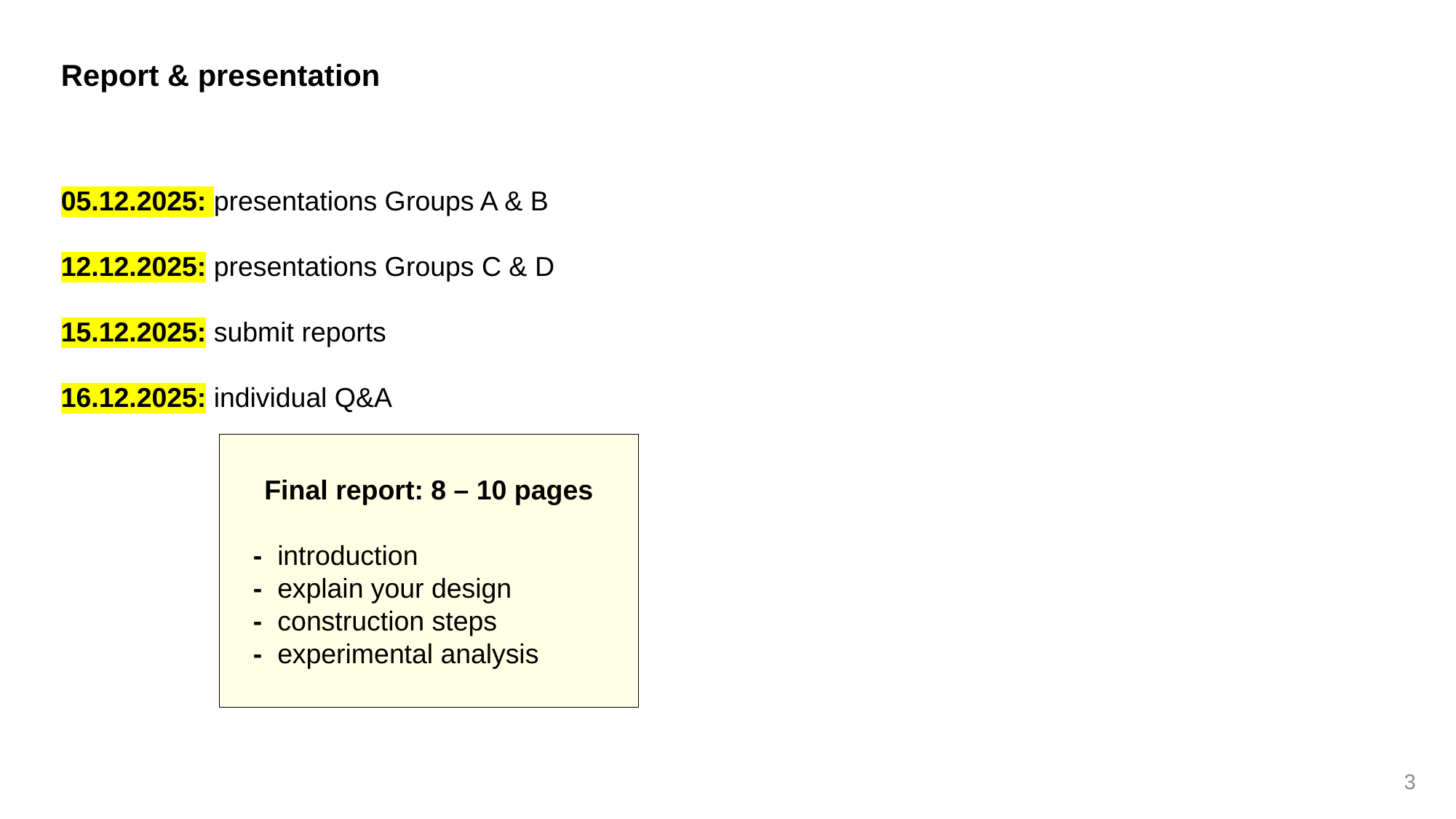

Report & presentation
05.12.2025: presentations Groups A & B

12.12.2025: presentations Groups C & D

15.12.2025: submit reports

16.12.2025: individual Q&A

Final report: 8 – 10 pages

   -  introduction
   -  explain your design
   -  construction steps
   -  experimental analysis

3